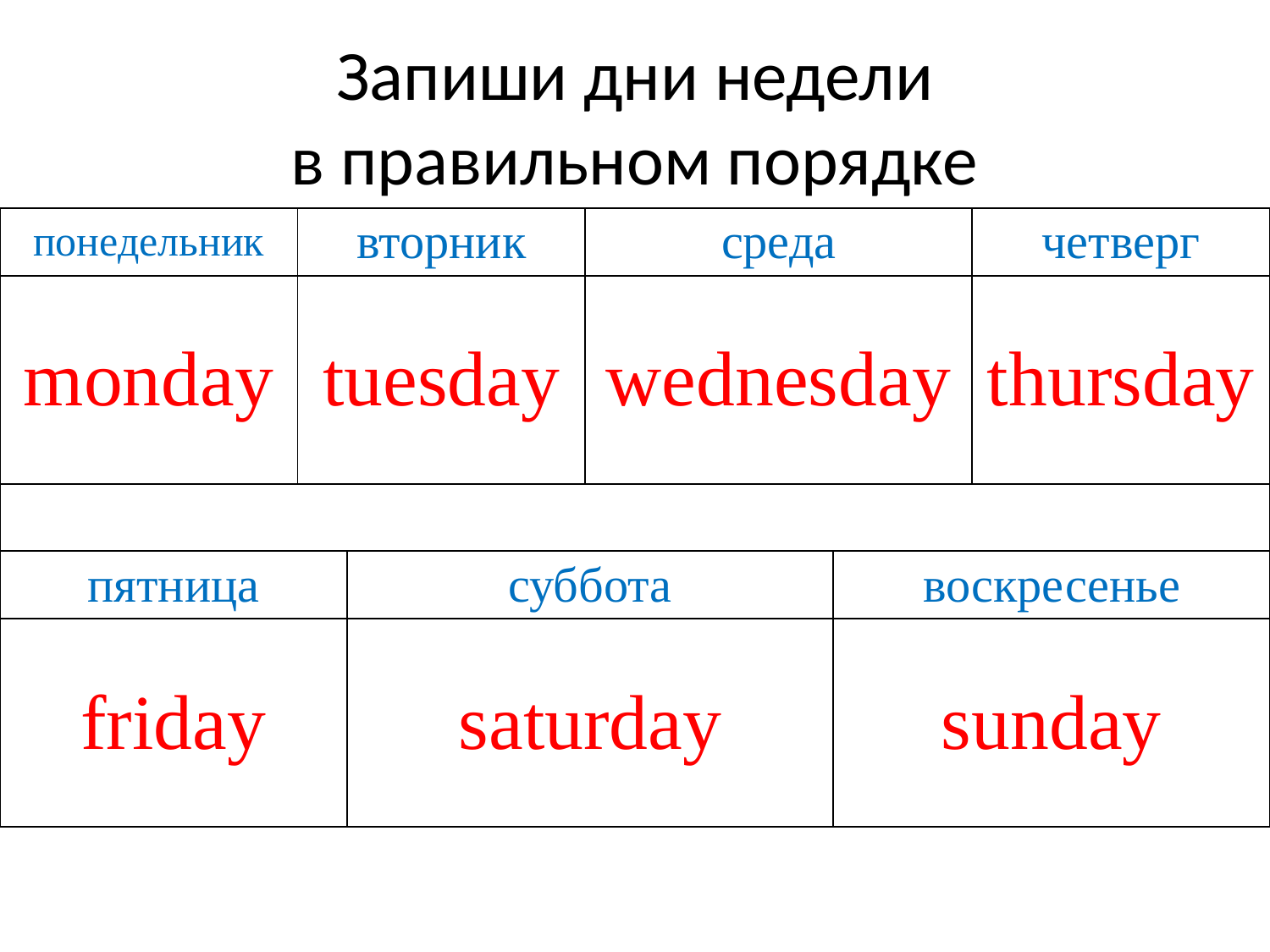

# Запиши дни недели в правильном порядке
| понедельник | вторник |  | среда |  | четверг |
| --- | --- | --- | --- | --- | --- |
| monday | tuesday |  | wednesday |  | thursday |
|  |  |  |  |  |  |
| пятница |  | суббота |  | воскресенье |  |
| friday |  | saturday |  | sunday |  |